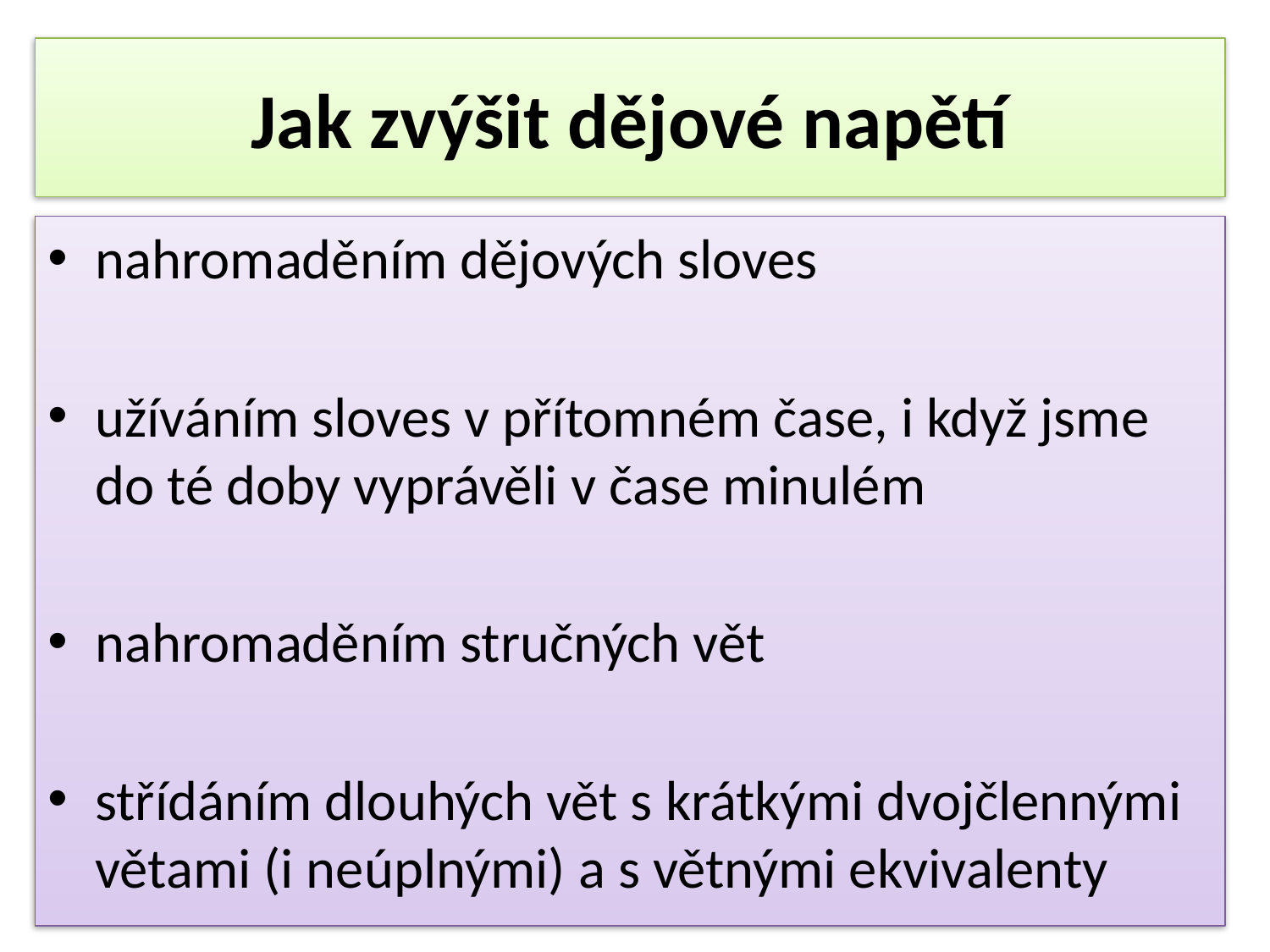

# Jak zvýšit dějové napětí
nahromaděním dějových sloves

užíváním sloves v přítomném čase, i když jsme do té doby vyprávěli v čase minulém

nahromaděním stručných vět

střídáním dlouhých vět s krátkými dvojčlennými větami (i neúplnými) a s větnými ekvivalenty